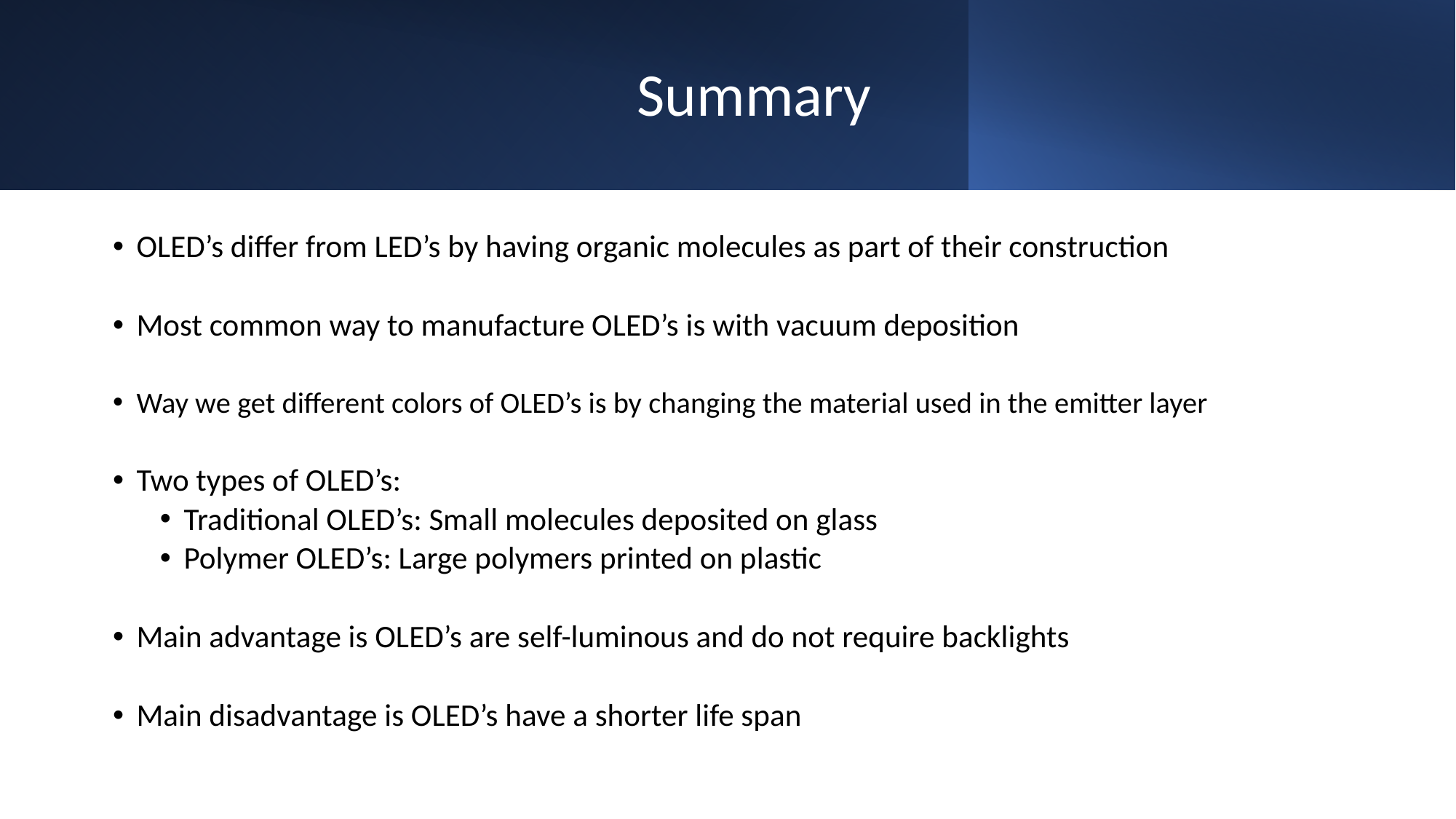

# Summary
OLED’s differ from LED’s by having organic molecules as part of their construction

Most common way to manufacture OLED’s is with vacuum deposition

Way we get different colors of OLED’s is by changing the material used in the emitter layer

Two types of OLED’s:
Traditional OLED’s: Small molecules deposited on glass
Polymer OLED’s: Large polymers printed on plastic

Main advantage is OLED’s are self-luminous and do not require backlights

Main disadvantage is OLED’s have a shorter life span